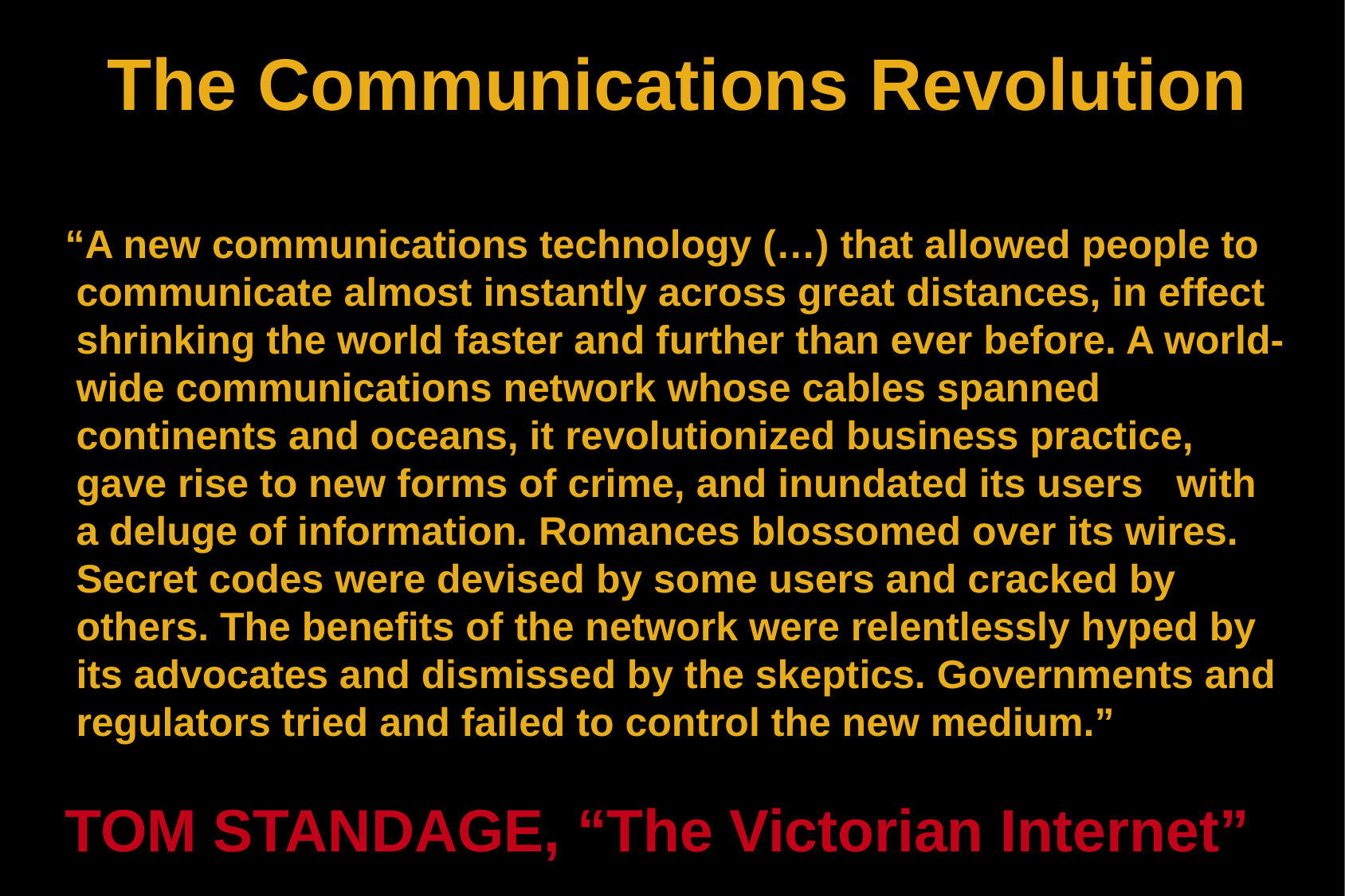

# The Communications Revolution
“A new communications technology (…) that allowed people to
 communicate almost instantly across great distances, in effect
 shrinking the world faster and further than ever before. A world-
 wide communications network whose cables spanned
 continents and oceans, it revolutionized business practice,
 gave rise to new forms of crime, and inundated its users   with
 a deluge of information. Romances blossomed over its wires.
 Secret codes were devised by some users and cracked by
 others. The benefits of the network were relentlessly hyped by
 its advocates and dismissed by the skeptics. Governments and
 regulators tried and failed to control the new medium.”

TOM STANDAGE, “The Victorian Internet”